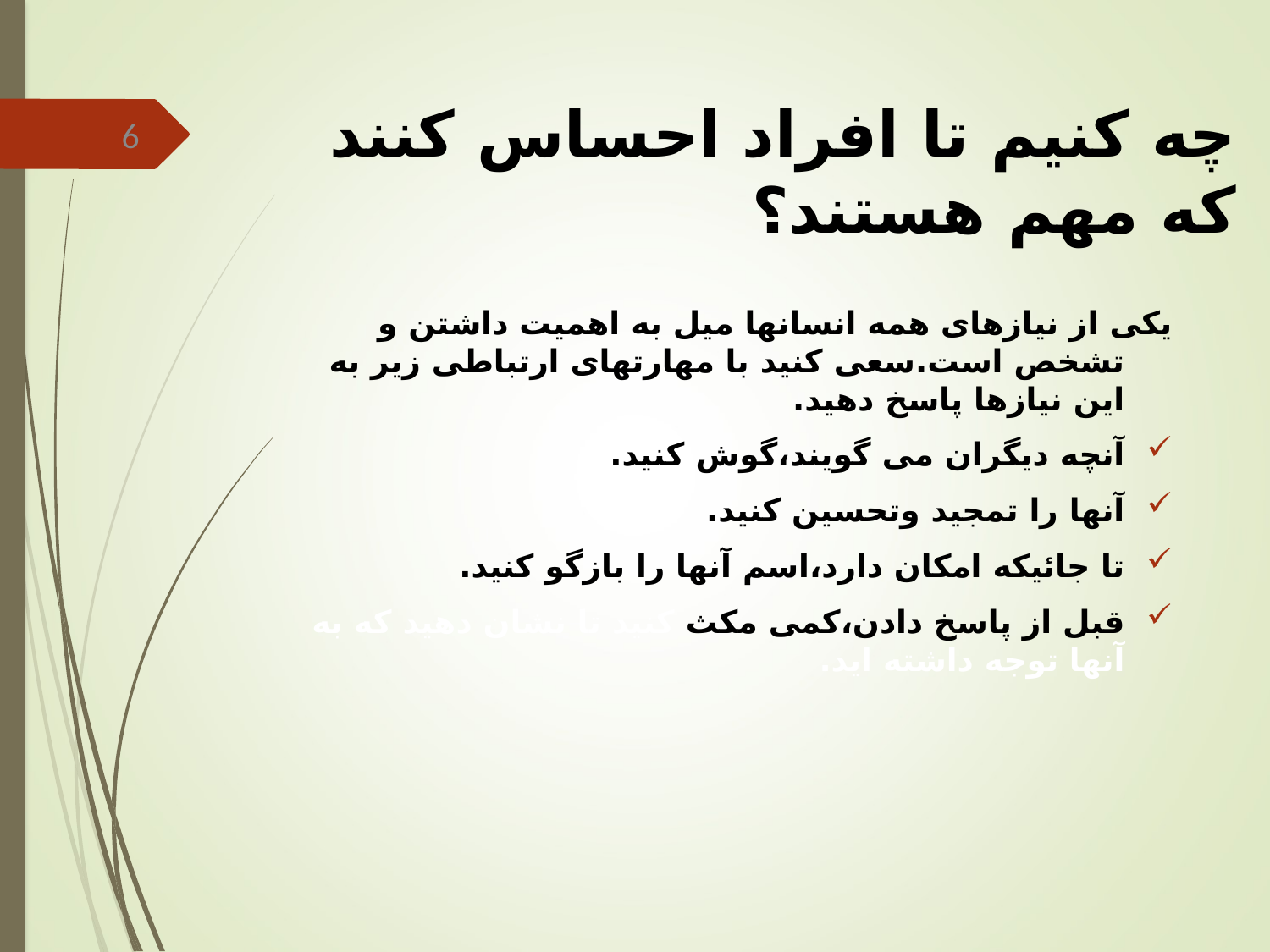

# چه کنیم تا افراد احساس کنند که مهم هستند؟
6
یکی از نیازهای همه انسانها میل به اهمیت داشتن و تشخص است.سعی کنید با مهارتهای ارتباطی زیر به این نیازها پاسخ دهید.
آنچه دیگران می گویند،گوش کنید.
آنها را تمجید وتحسین کنید.
تا جائیکه امکان دارد،اسم آنها را بازگو کنید.
قبل از پاسخ دادن،کمی مکث کنید تا نشان دهید که به آنها توجه داشته اید.